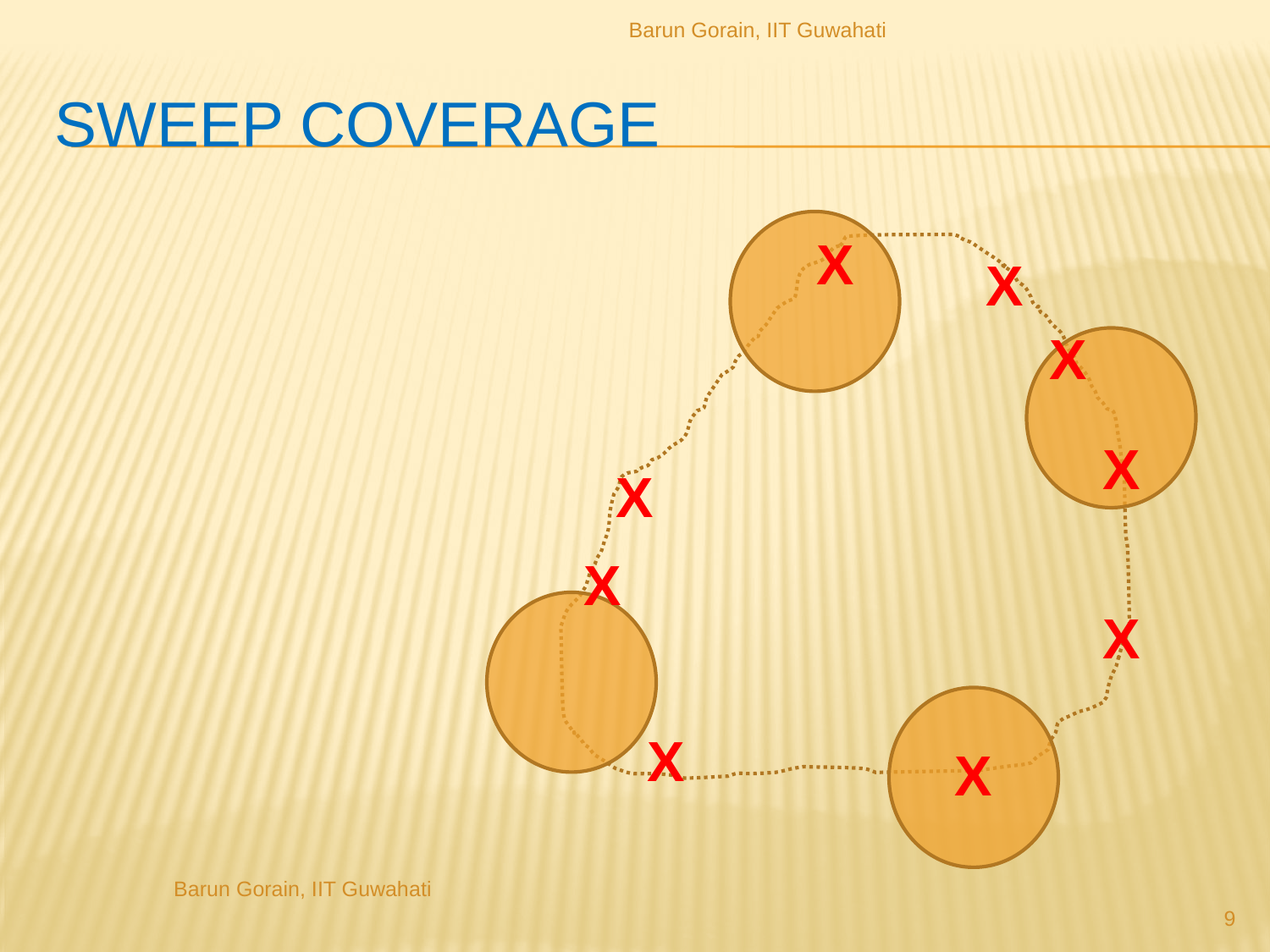

Barun Gorain, IIT Guwahati
# Sweep Coverage

X

X
X

X
X
X

X

X
X
9